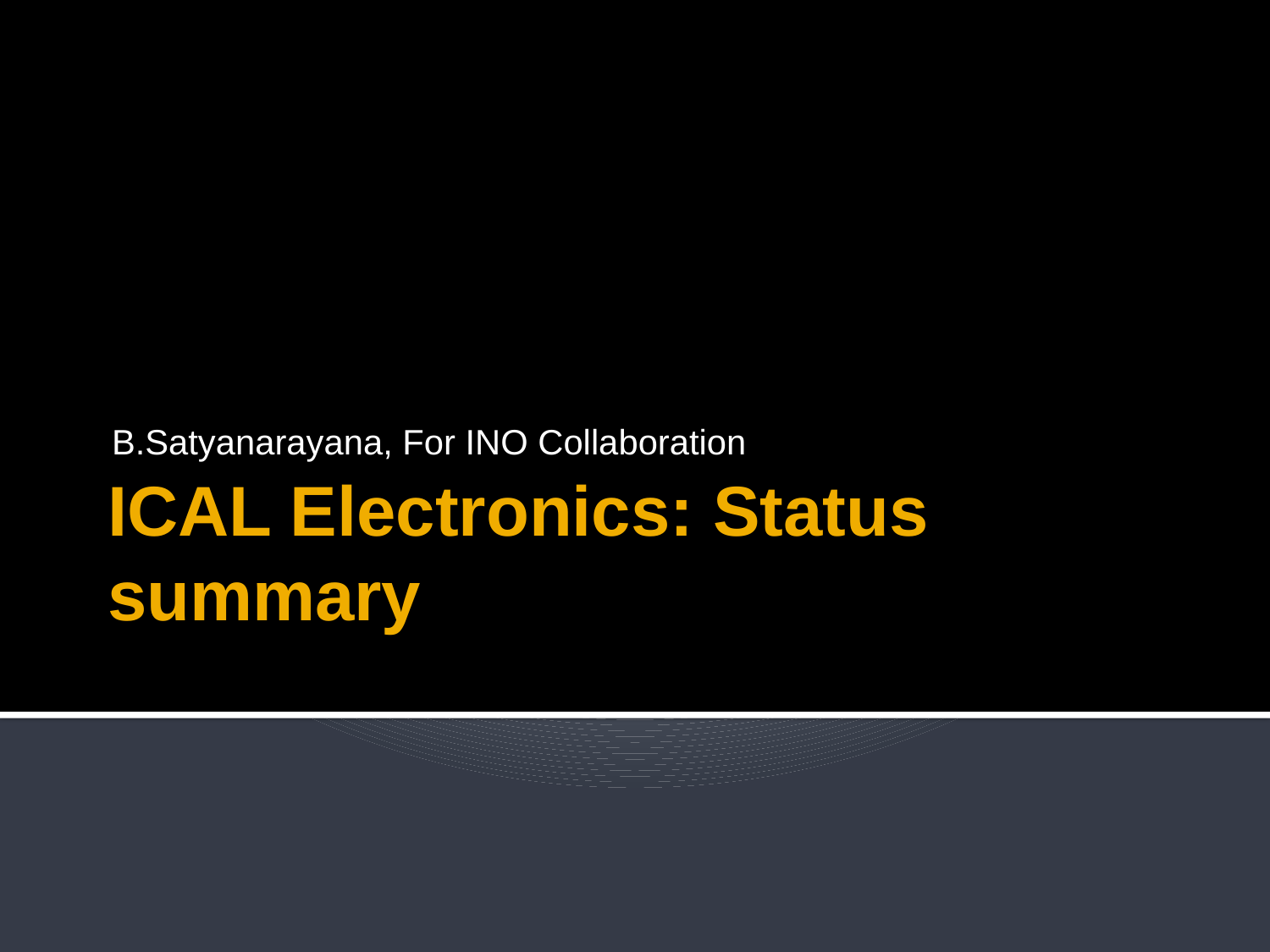

B.Satyanarayana, For INO Collaboration
# ICAL Electronics: Status summary